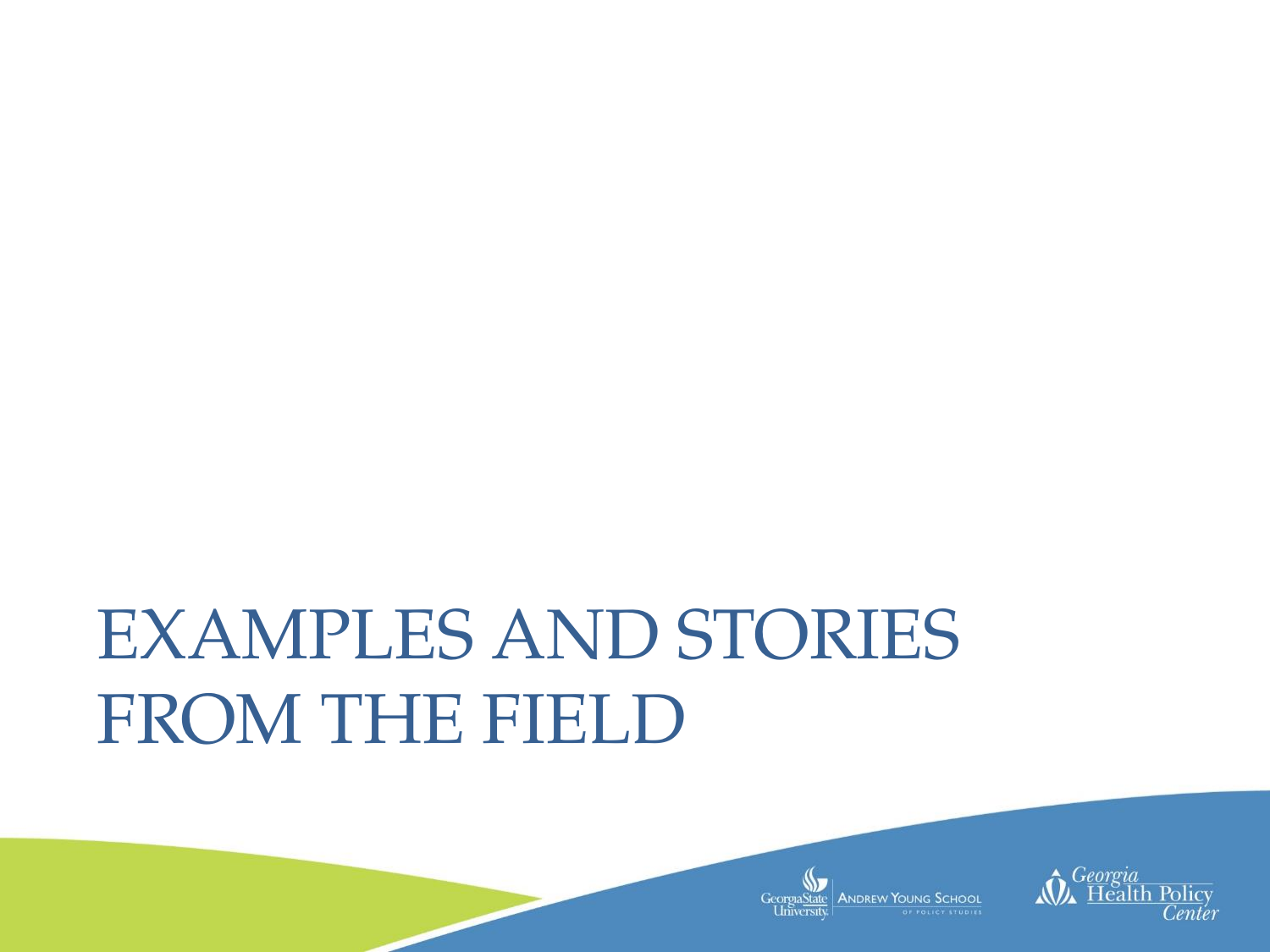

# EXAMPLES AND STORIES FROM THE FIELD